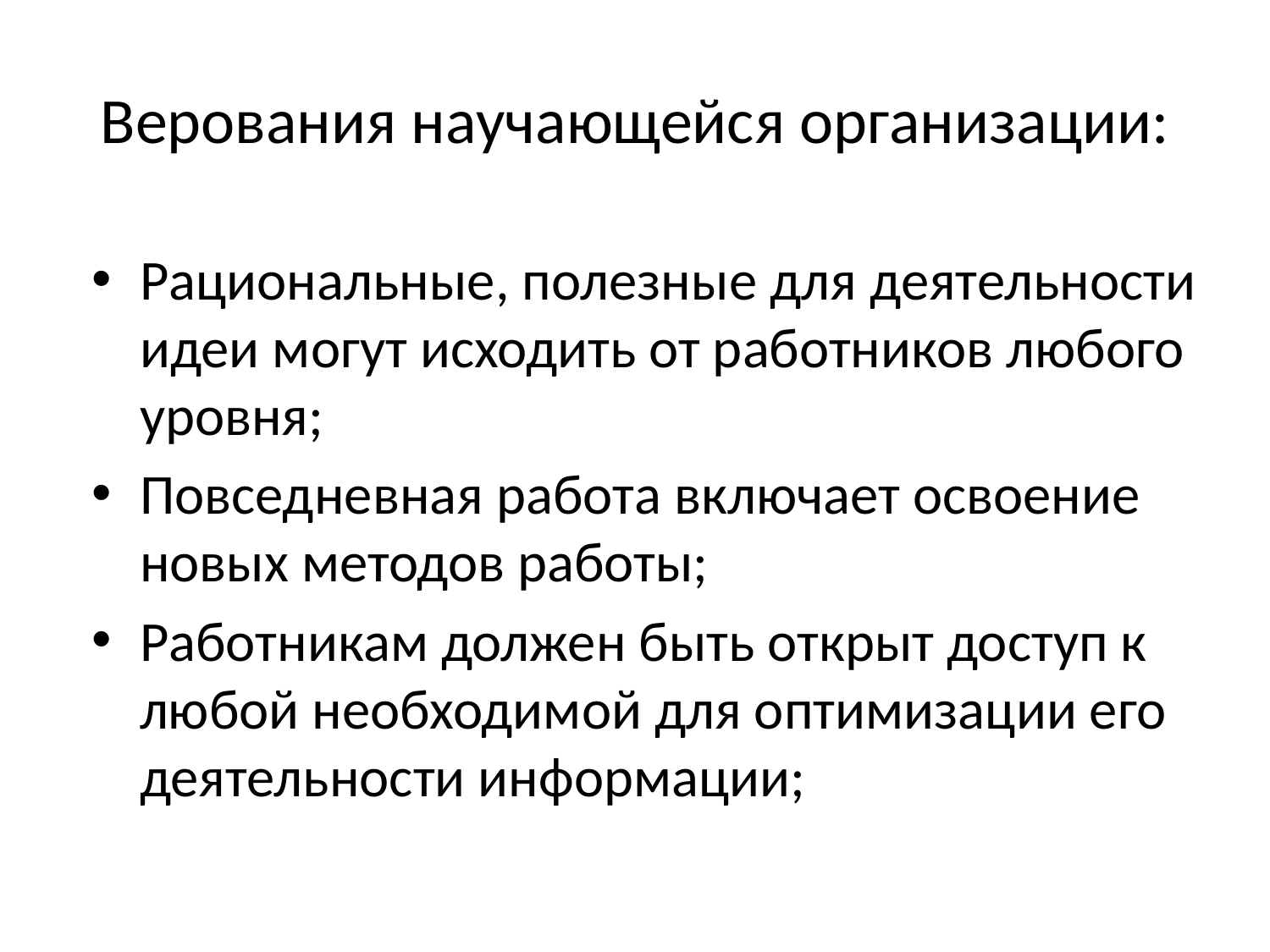

# Верования научающейся организации:
Рациональные, полезные для деятельности идеи могут исходить от работников любого уровня;
Повседневная работа включает освоение новых методов работы;
Работникам должен быть открыт доступ к любой необходимой для оптимизации его деятельности информации;